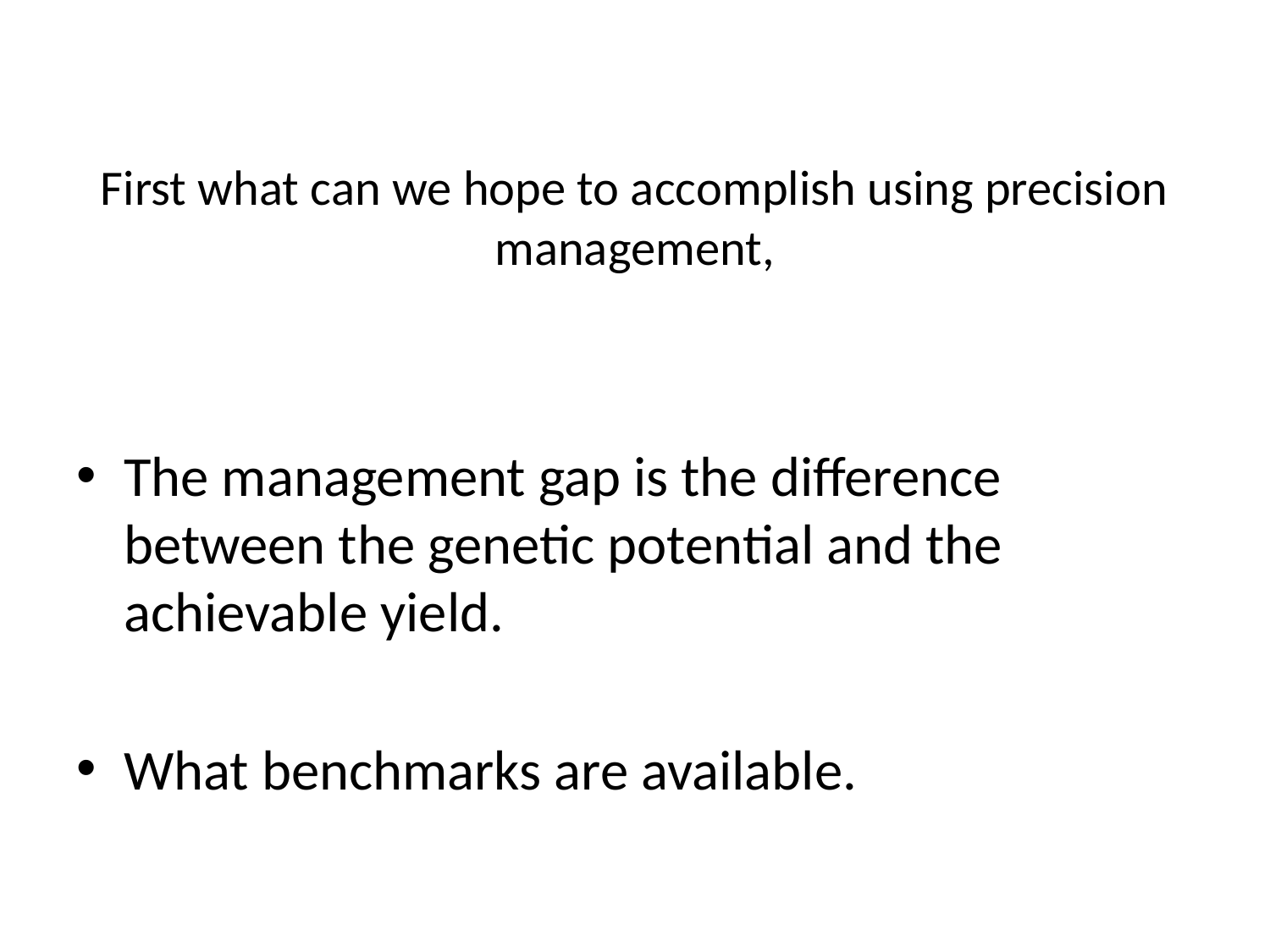

# First what can we hope to accomplish using precision management,
The management gap is the difference between the genetic potential and the achievable yield.

What benchmarks are available.